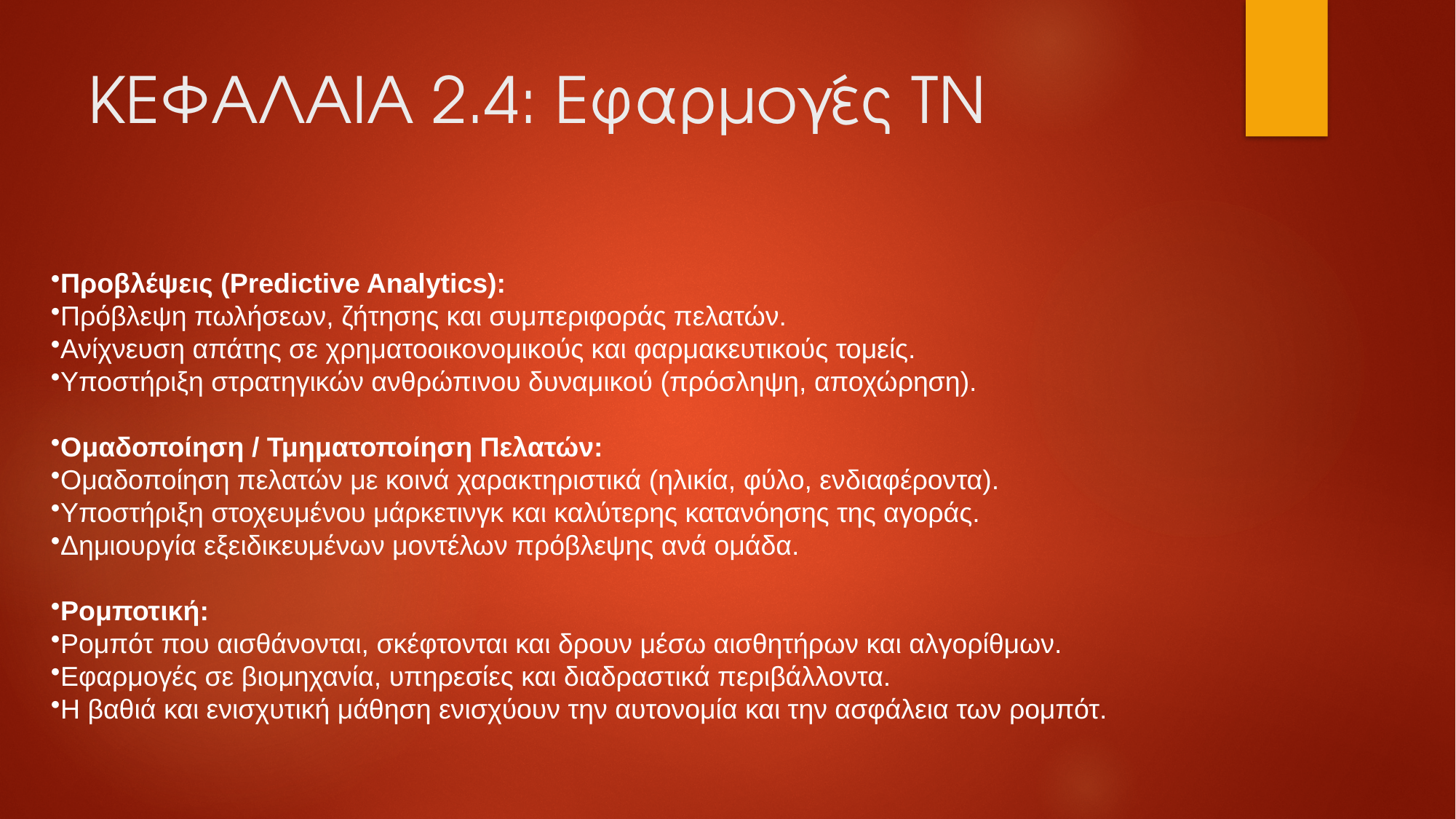

# ΚΕΦΑΛΑΙΑ 2.4: Εφαρμογές ΤΝ
Προβλέψεις (Predictive Analytics):
Πρόβλεψη πωλήσεων, ζήτησης και συμπεριφοράς πελατών.
Ανίχνευση απάτης σε χρηματοοικονομικούς και φαρμακευτικούς τομείς.
Υποστήριξη στρατηγικών ανθρώπινου δυναμικού (πρόσληψη, αποχώρηση).

Ομαδοποίηση / Τμηματοποίηση Πελατών:
Ομαδοποίηση πελατών με κοινά χαρακτηριστικά (ηλικία, φύλο, ενδιαφέροντα).
Υποστήριξη στοχευμένου μάρκετινγκ και καλύτερης κατανόησης της αγοράς.
Δημιουργία εξειδικευμένων μοντέλων πρόβλεψης ανά ομάδα.

Ρομποτική:
Ρομπότ που αισθάνονται, σκέφτονται και δρουν μέσω αισθητήρων και αλγορίθμων.
Εφαρμογές σε βιομηχανία, υπηρεσίες και διαδραστικά περιβάλλοντα.
Η βαθιά και ενισχυτική μάθηση ενισχύουν την αυτονομία και την ασφάλεια των ρομπότ.